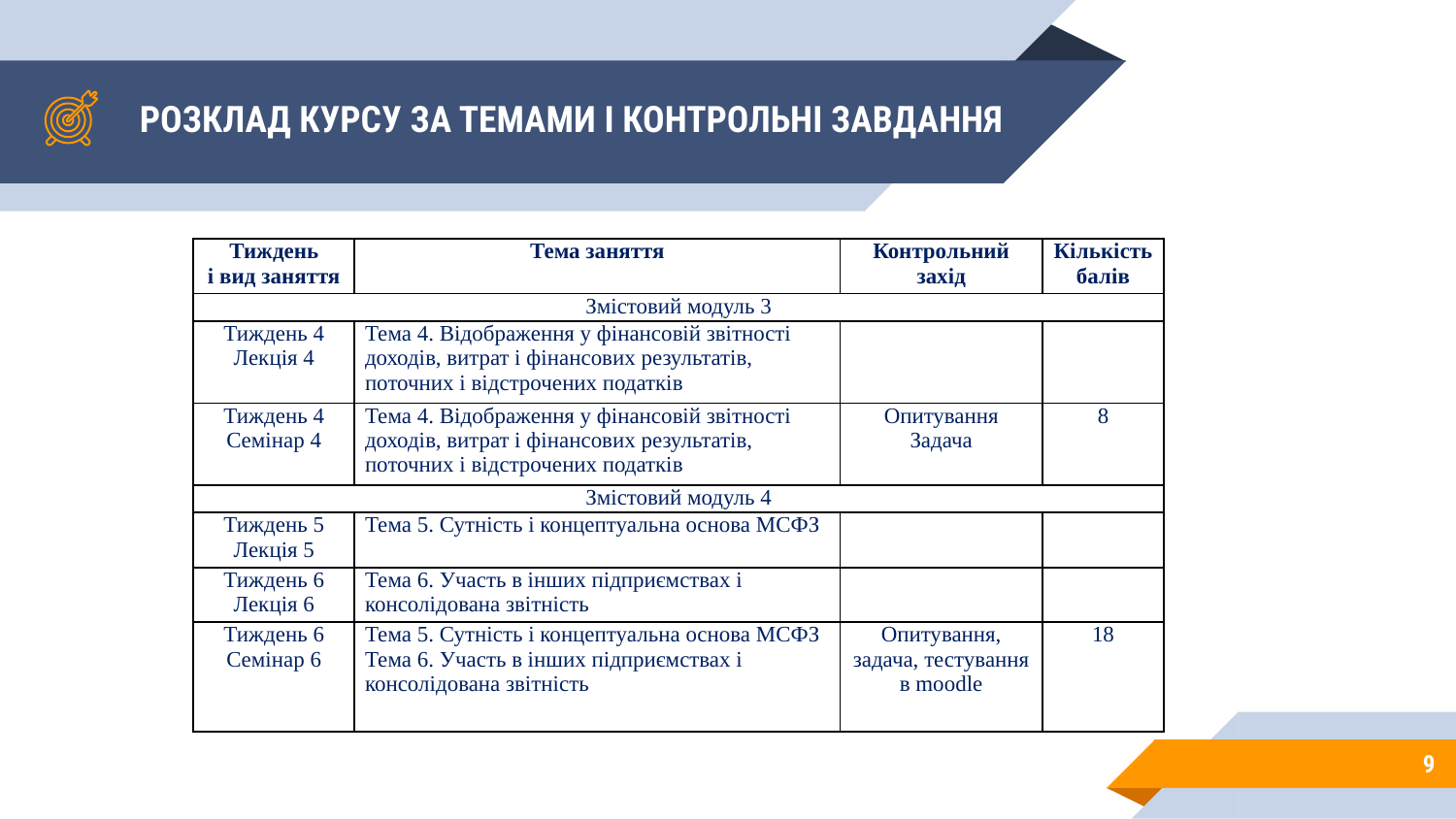

# РОЗКЛАД КУРСУ ЗА ТЕМАМИ І КОНТРОЛЬНІ ЗАВДАННЯ

| Тиждень і вид заняття | Тема заняття | Контрольний захід | Кількість балів |
| --- | --- | --- | --- |
| Змістовий модуль 3 |  |  |  |
| Тиждень 4 Лекція 4 | Тема 4. Відображення у фінансовій звітності доходів, витрат і фінансових результатів, поточних і відстрочених податків |  |  |
| Тиждень 4 Семінар 4 | Тема 4. Відображення у фінансовій звітності доходів, витрат і фінансових результатів, поточних і відстрочених податків | Опитування Задача | 8 |
| Змістовий модуль 4 |  |  |  |
| Тиждень 5 Лекція 5 | Тема 5. Сутність і концептуальна основа МСФЗ |  |  |
| Тиждень 6 Лекція 6 | Тема 6. Участь в інших підприємствах і консолідована звітність |  |  |
| Тиждень 6 Семінар 6 | Тема 5. Сутність і концептуальна основа МСФЗ Тема 6. Участь в інших підприємствах і консолідована звітність | Опитування, задача, тестування в moodle | 18 |
9